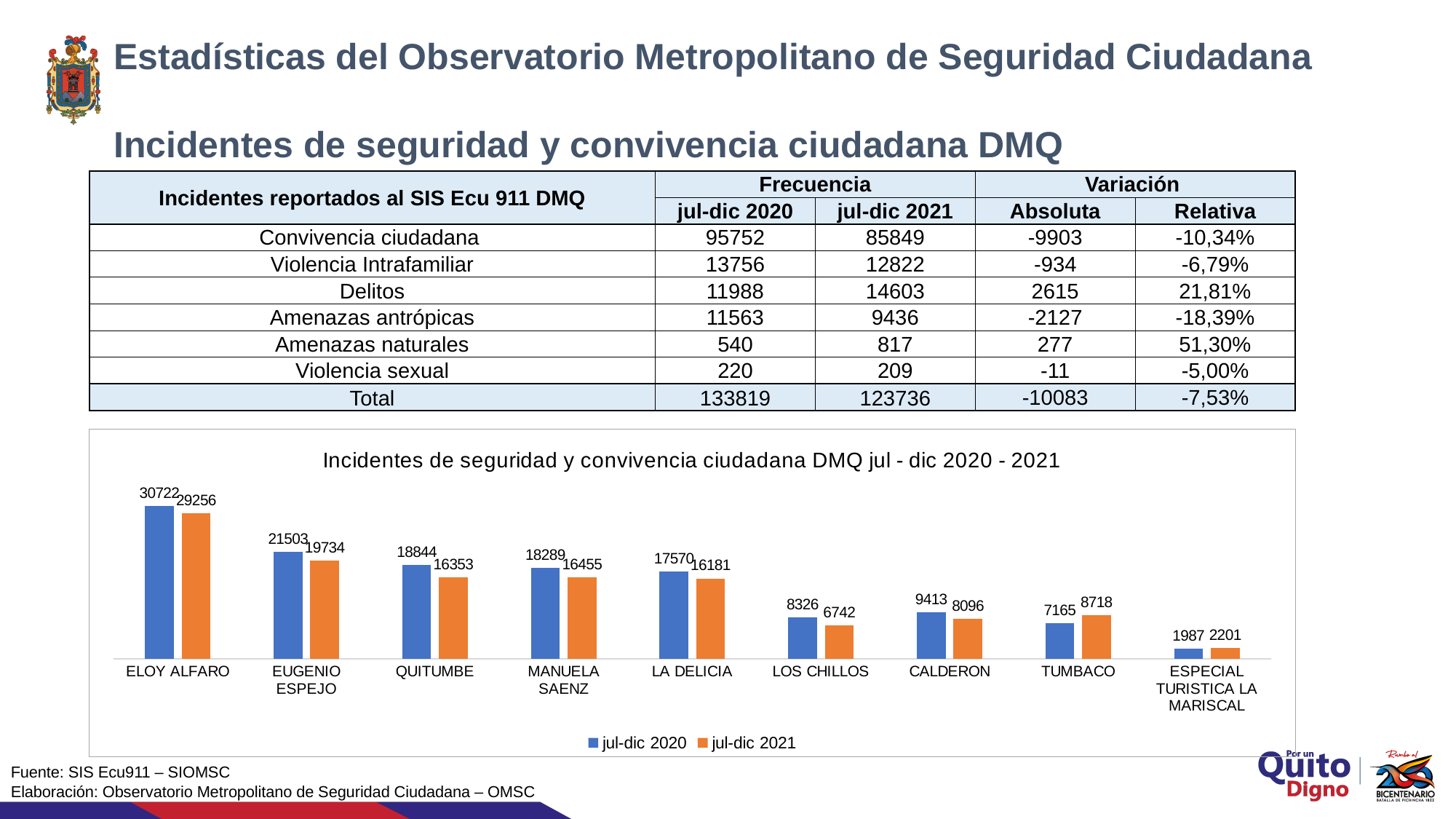

Estadísticas del Observatorio Metropolitano de Seguridad Ciudadana
Incidentes de seguridad y convivencia ciudadana DMQ
| Incidentes reportados al SIS Ecu 911 DMQ | Frecuencia |  | Variación |  |
| --- | --- | --- | --- | --- |
|  | jul-dic 2020 | jul-dic 2021 | Absoluta | Relativa |
| Convivencia ciudadana | 95752 | 85849 | -9903 | -10,34% |
| Violencia Intrafamiliar | 13756 | 12822 | -934 | -6,79% |
| Delitos | 11988 | 14603 | 2615 | 21,81% |
| Amenazas antrópicas | 11563 | 9436 | -2127 | -18,39% |
| Amenazas naturales | 540 | 817 | 277 | 51,30% |
| Violencia sexual | 220 | 209 | -11 | -5,00% |
| Total | 133819 | 123736 | -10083 | -7,53% |

### Chart: Incidentes de seguridad y convivencia ciudadana DMQ jul - dic 2020 - 2021

| Category | jul-dic 2020 | jul-dic 2021 |
|---|---|---|
| ELOY ALFARO | 30722.0 | 29256.0 |
| EUGENIO ESPEJO | 21503.0 | 19734.0 |
| QUITUMBE | 18844.0 | 16353.0 |
| MANUELA SAENZ | 18289.0 | 16455.0 |
| LA DELICIA | 17570.0 | 16181.0 |
| LOS CHILLOS | 8326.0 | 6742.0 |
| CALDERON | 9413.0 | 8096.0 |
| TUMBACO | 7165.0 | 8718.0 |
| ESPECIAL TURISTICA LA MARISCAL | 1987.0 | 2201.0 |
Fuente: SIS Ecu911 – SIOMSC
Elaboración: Observatorio Metropolitano de Seguridad Ciudadana – OMSC